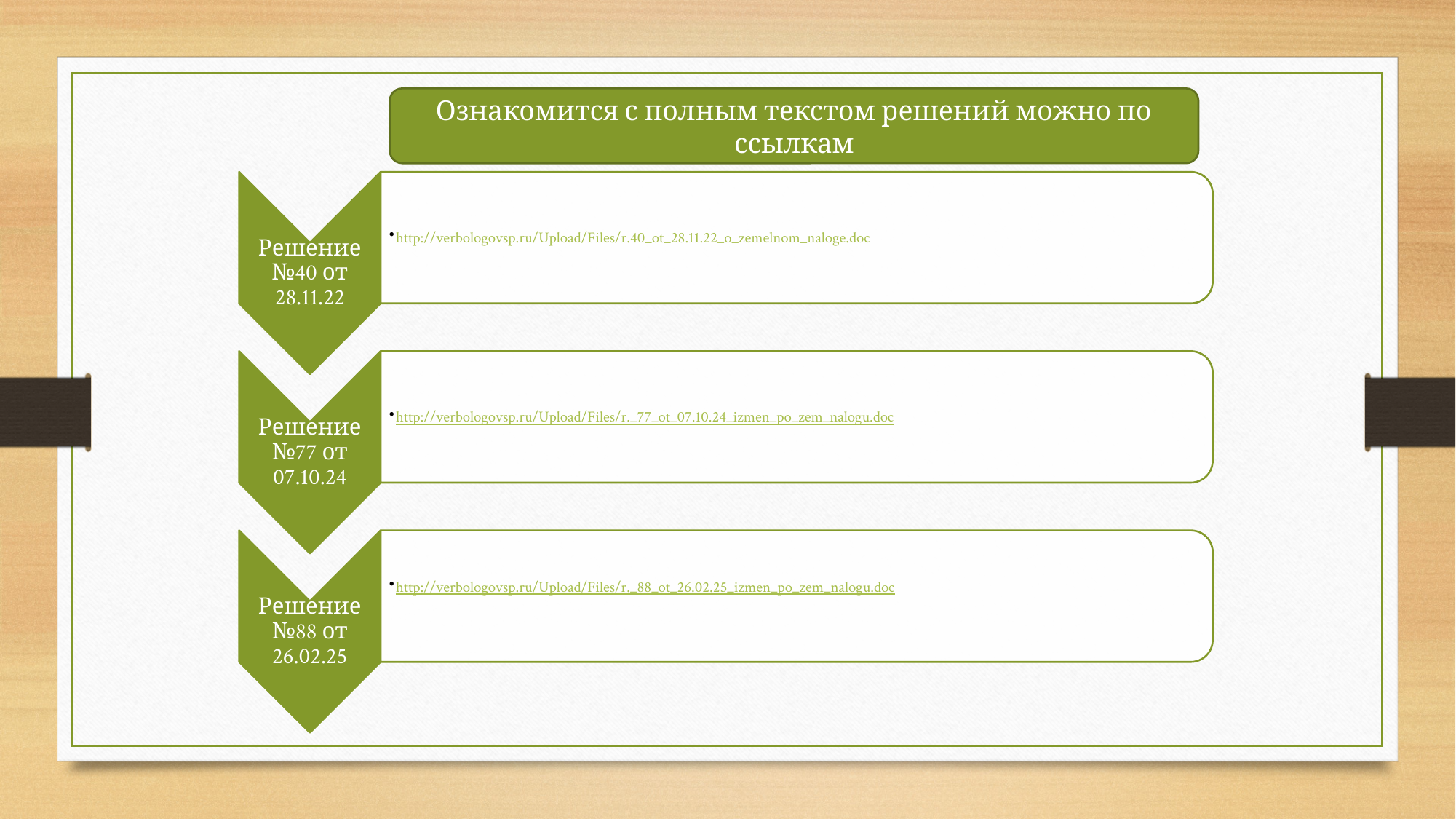

Ознакомится с полным текстом решений можно по ссылкам
Решение №40 от 28.11.22
http://verbologovsp.ru/Upload/Files/r.40_ot_28.11.22_o_zemelnom_naloge.doc
Решение №77 от 07.10.24
http://verbologovsp.ru/Upload/Files/r._77_ot_07.10.24_izmen_po_zem_nalogu.doc
Решение №88 от 26.02.25
http://verbologovsp.ru/Upload/Files/r._88_ot_26.02.25_izmen_po_zem_nalogu.doc